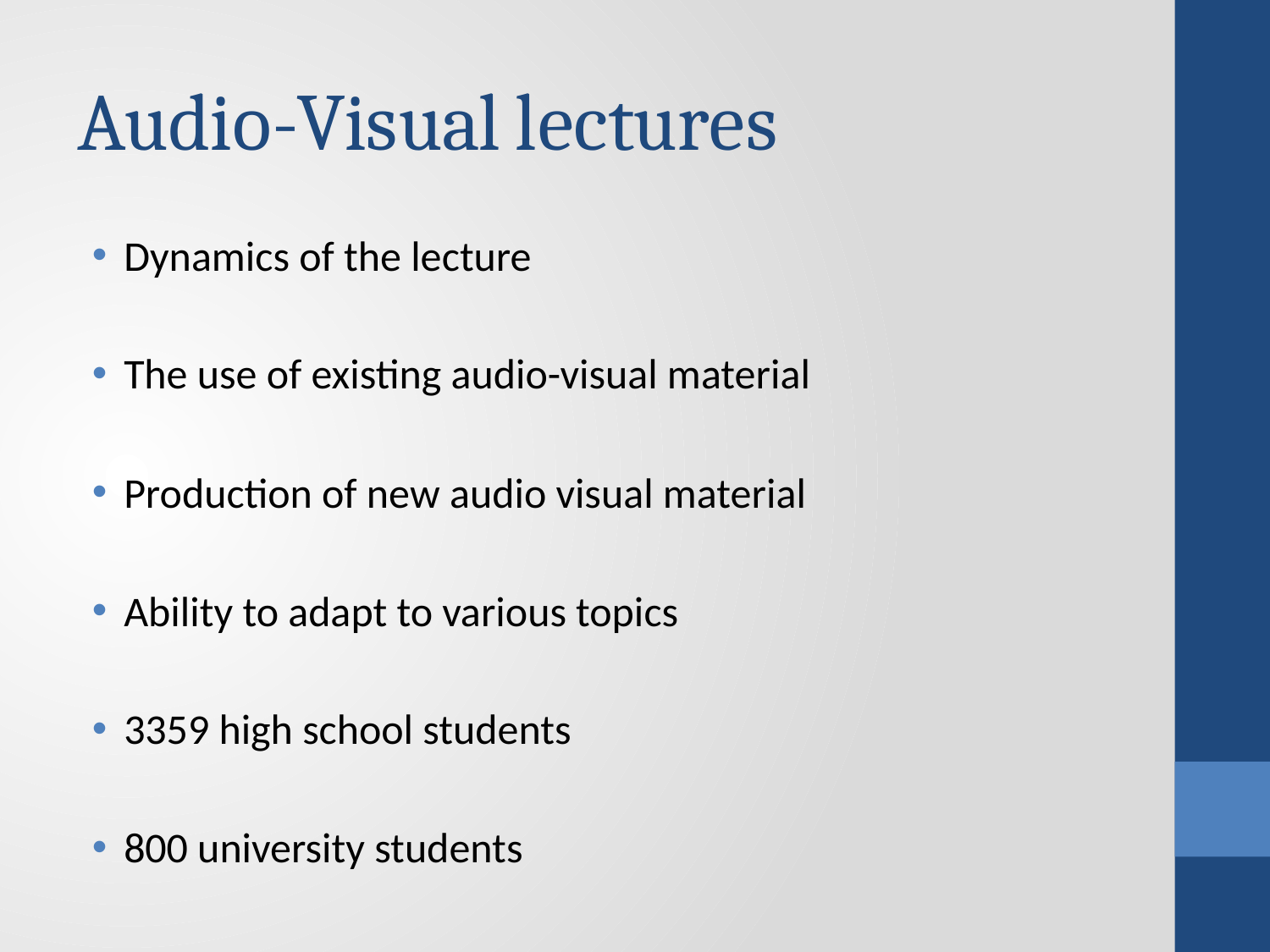

# Audio-Visual lectures
Dynamics of the lecture

The use of existing audio-visual material

Production of new audio visual material

Ability to adapt to various topics

3359 high school students

800 university students